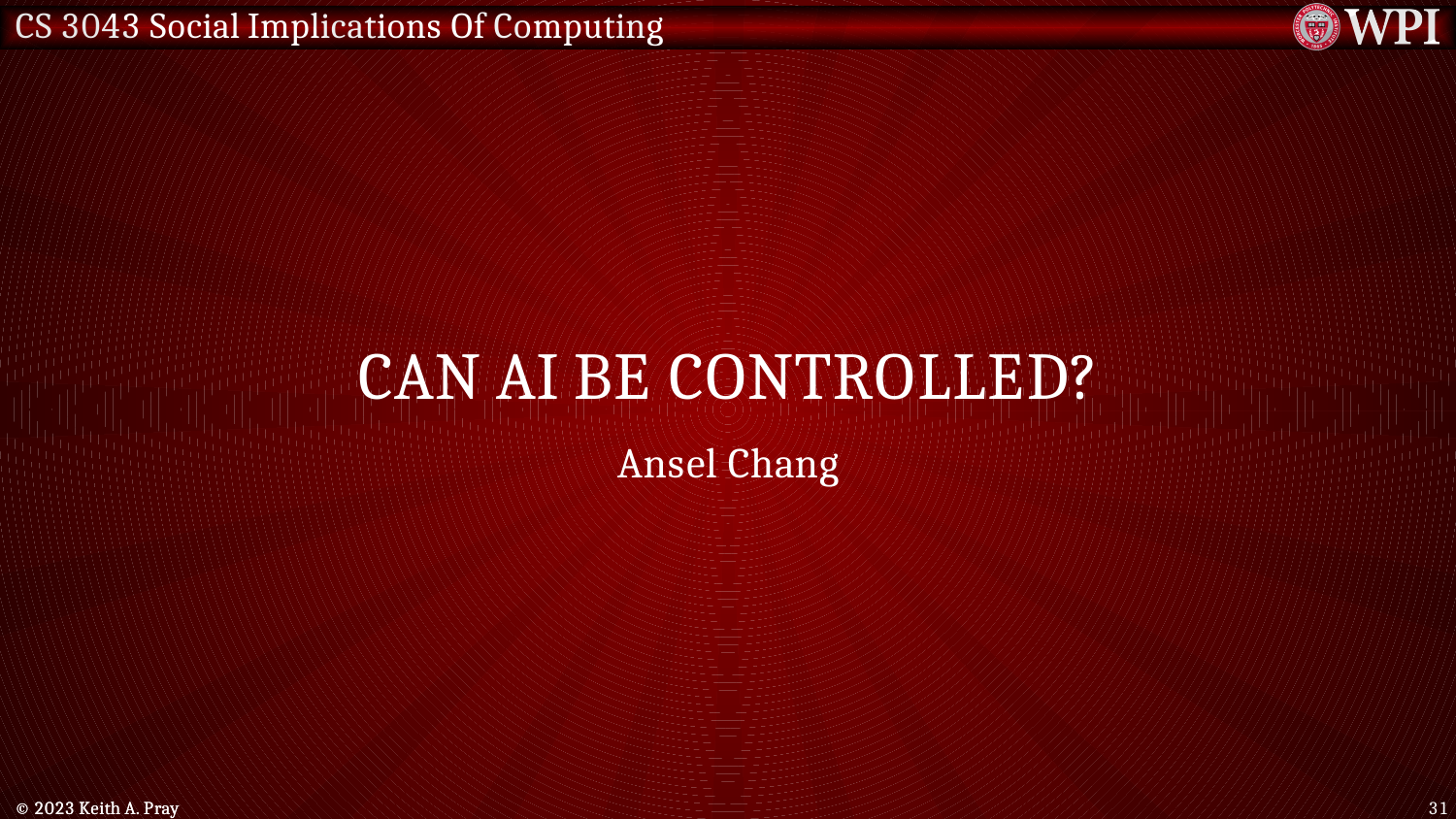

# Can AI Be controlled?
Ansel Chang
© 2023 Keith A. Pray
31
© 2023 Keith A. Pray